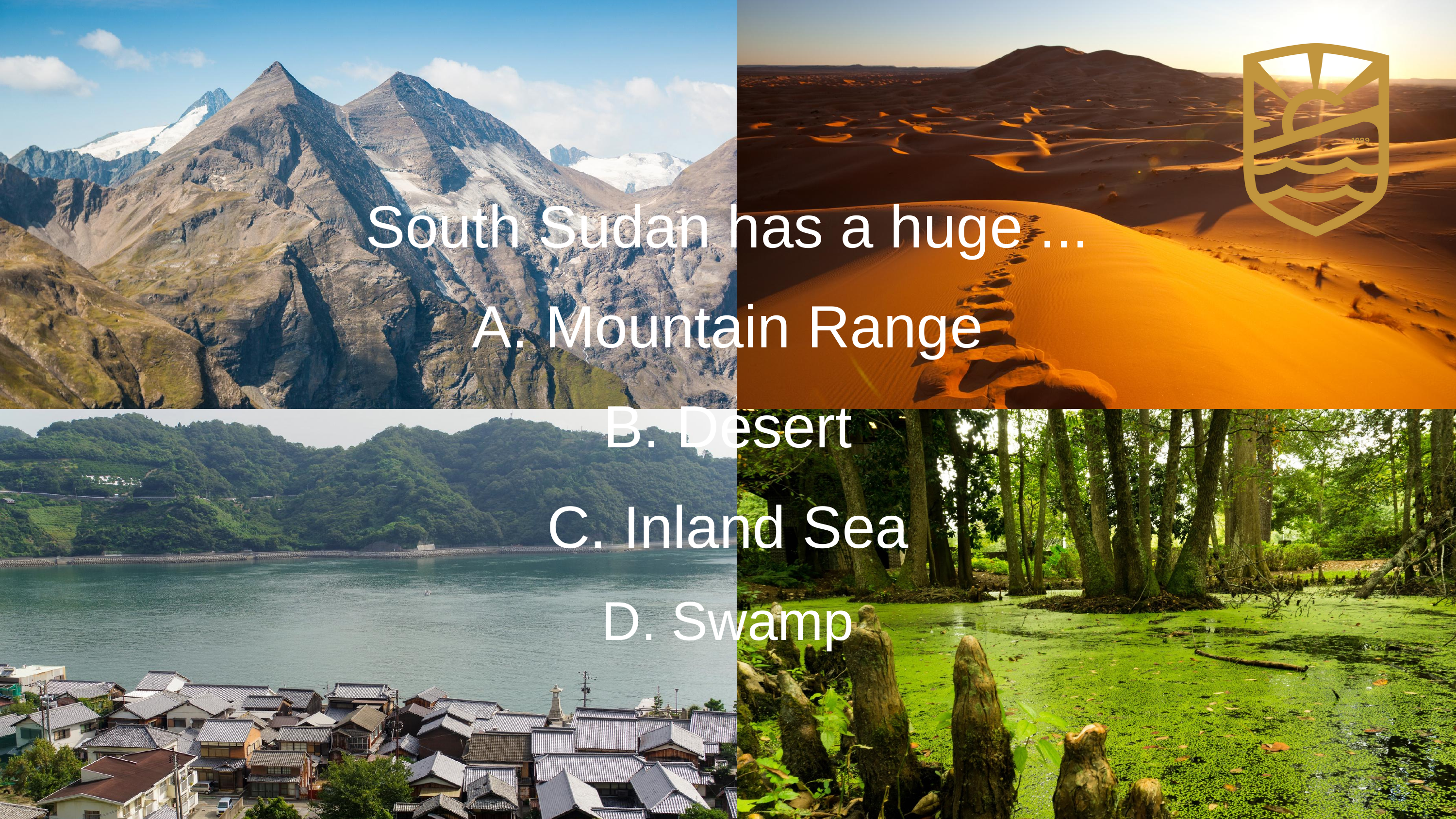

South Sudan has a huge ...
A. Mountain Range
B. Desert
C. Inland Sea
D. Swamp